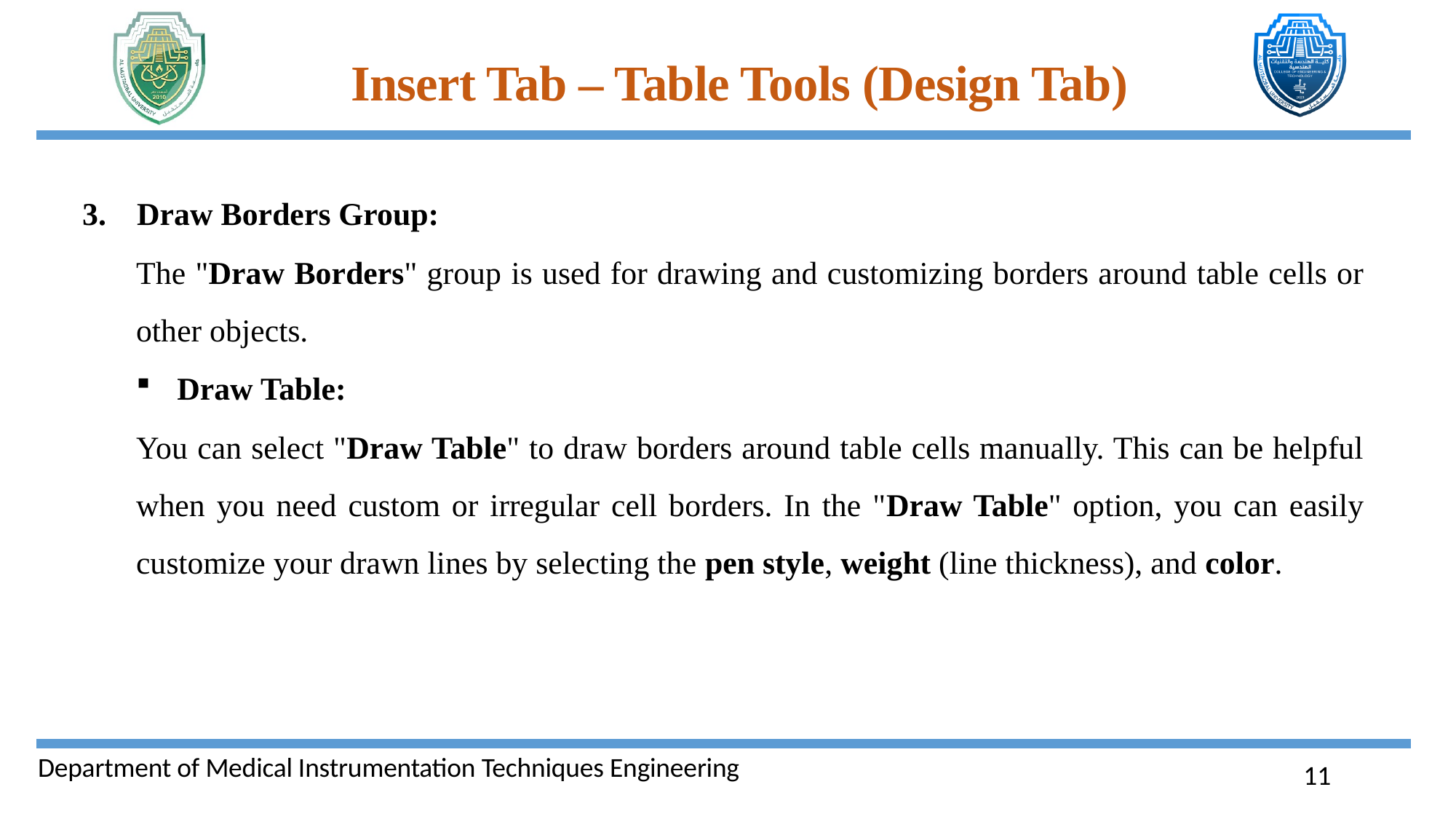

# Insert Tab – Table Tools (Design Tab)
Draw Borders Group:
The "Draw Borders" group is used for drawing and customizing borders around table cells or other objects.
Draw Table:
You can select "Draw Table" to draw borders around table cells manually. This can be helpful when you need custom or irregular cell borders. In the "Draw Table" option, you can easily customize your drawn lines by selecting the pen style, weight (line thickness), and color.

Department of Medical Instrumentation Techniques Engineering
11